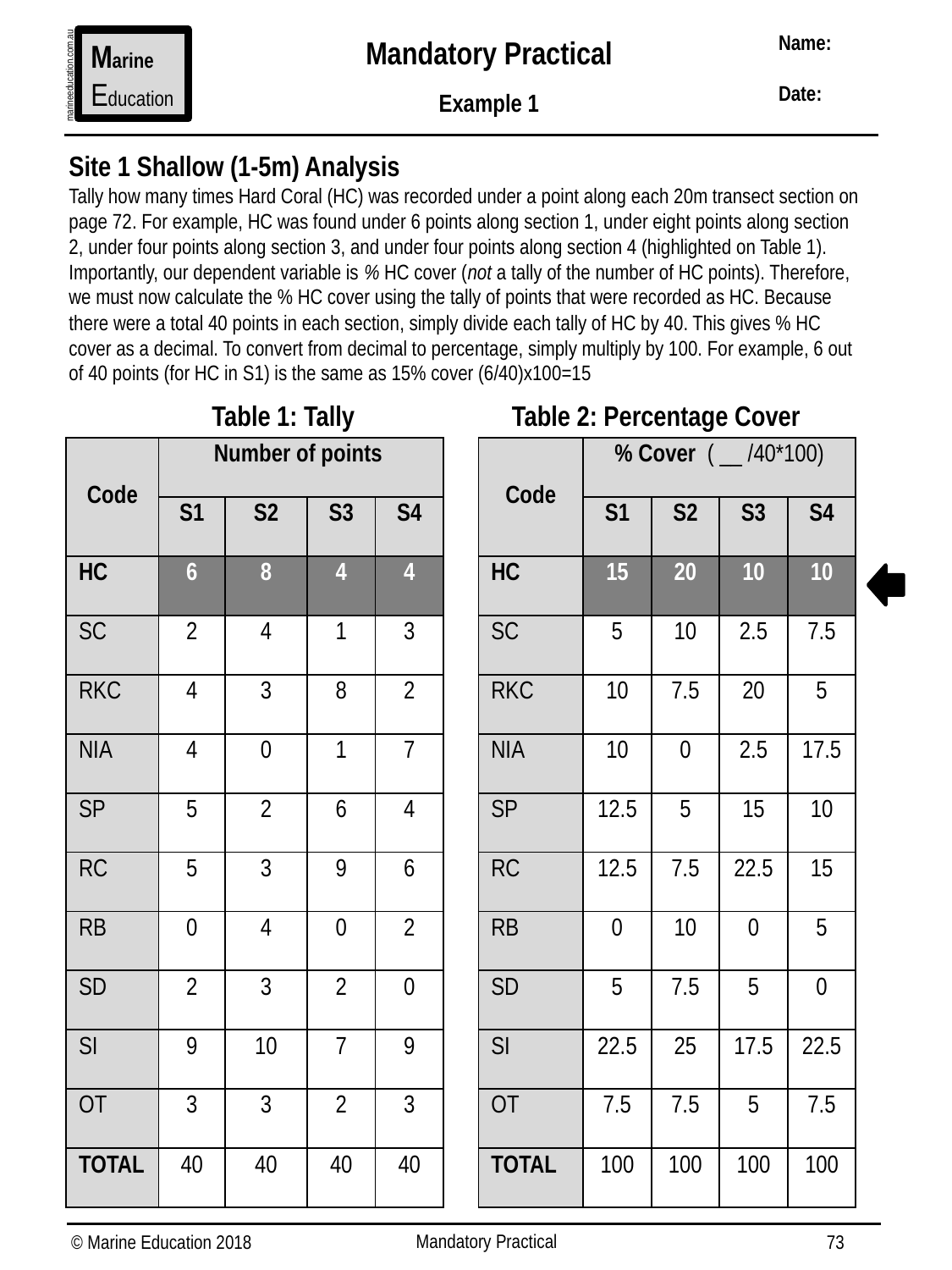

Name:

Date:
Mandatory Practical

Example 1
Marine
Education
marineeducation.com.au
Site 1 Shallow (1-5m) Analysis
Tally how many times Hard Coral (HC) was recorded under a point along each 20m transect section on page 72. For example, HC was found under 6 points along section 1, under eight points along section 2, under four points along section 3, and under four points along section 4 (highlighted on Table 1).  Importantly, our dependent variable is % HC cover (not a tally of the number of HC points). Therefore, we must now calculate the % HC cover using the tally of points that were recorded as HC. Because there were a total 40 points in each section, simply divide each tally of HC by 40. This gives % HC cover as a decimal. To convert from decimal to percentage, simply multiply by 100. For example, 6 out of 40 points (for HC in S1) is the same as 15% cover (6/40)x100=15
Table 1: Tally
Table 2: Percentage Cover
| Code | Number of points |  |  |  |
| --- | --- | --- | --- | --- |
| Substrate | S1 | S2 | S3 | S4 |
| HC | 6 | 8 | 4 | 4 |
| SC | 2 | 4 | 1 | 3 |
| RKC | 4 | 3 | 8 | 2 |
| NIA | 4 | 0 | 1 | 7 |
| SP | 5 | 2 | 6 | 4 |
| RC | 5 | 3 | 9 | 6 |
| RB | 0 | 4 | 0 | 2 |
| SD | 2 | 3 | 2 | 0 |
| SI | 9 | 10 | 7 | 9 |
| OT | 3 | 3 | 2 | 3 |
| TOTAL | 40 | 40 | 40 | 40 |
| Code | % Cover ( \_\_ /40\*100) |  |  |  |
| --- | --- | --- | --- | --- |
| Substrate | S1 | S2 | S3 | S4 |
| HC | 15 | 20 | 10 | 10 |
| SC | 5 | 10 | 2.5 | 7.5 |
| RKC | 10 | 7.5 | 20 | 5 |
| NIA | 10 | 0 | 2.5 | 17.5 |
| SP | 12.5 | 5 | 15 | 10 |
| RC | 12.5 | 7.5 | 22.5 | 15 |
| RB | 0 | 10 | 0 | 5 |
| SD | 5 | 7.5 | 5 | 0 |
| SI | 22.5 | 25 | 17.5 | 22.5 |
| OT | 7.5 | 7.5 | 5 | 7.5 |
| TOTAL | 100 | 100 | 100 | 100 |

Mandatory Practical
© Marine Education 2018
73